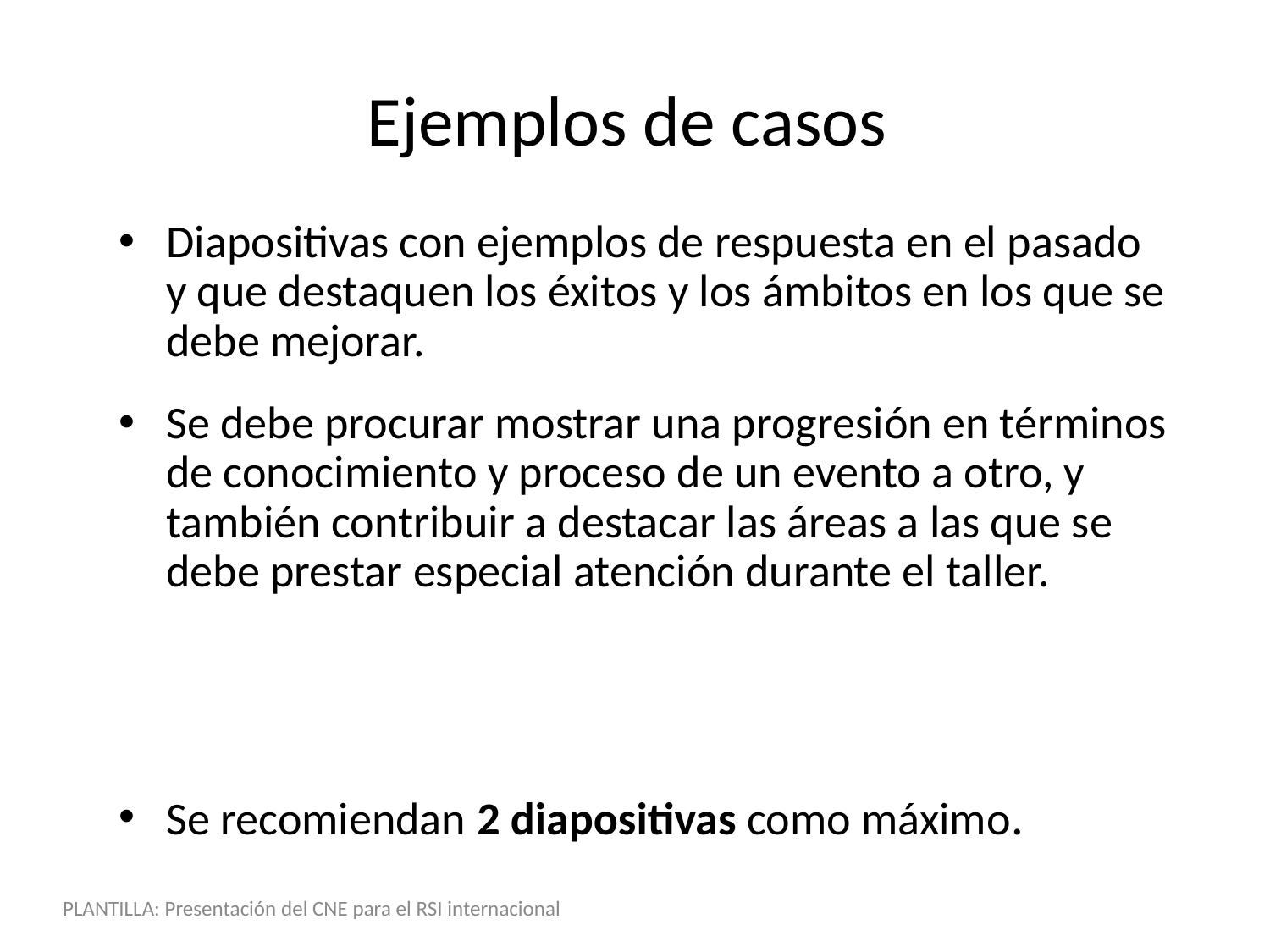

Ejemplos de casos
Diapositivas con ejemplos de respuesta en el pasado y que destaquen los éxitos y los ámbitos en los que se debe mejorar.

Se debe procurar mostrar una progresión en términos de conocimiento y proceso de un evento a otro, y también contribuir a destacar las áreas a las que se debe prestar especial atención durante el taller.

Se recomiendan 2 diapositivas como máximo.

PLANTILLA: Presentación del CNE para el RSI internacional